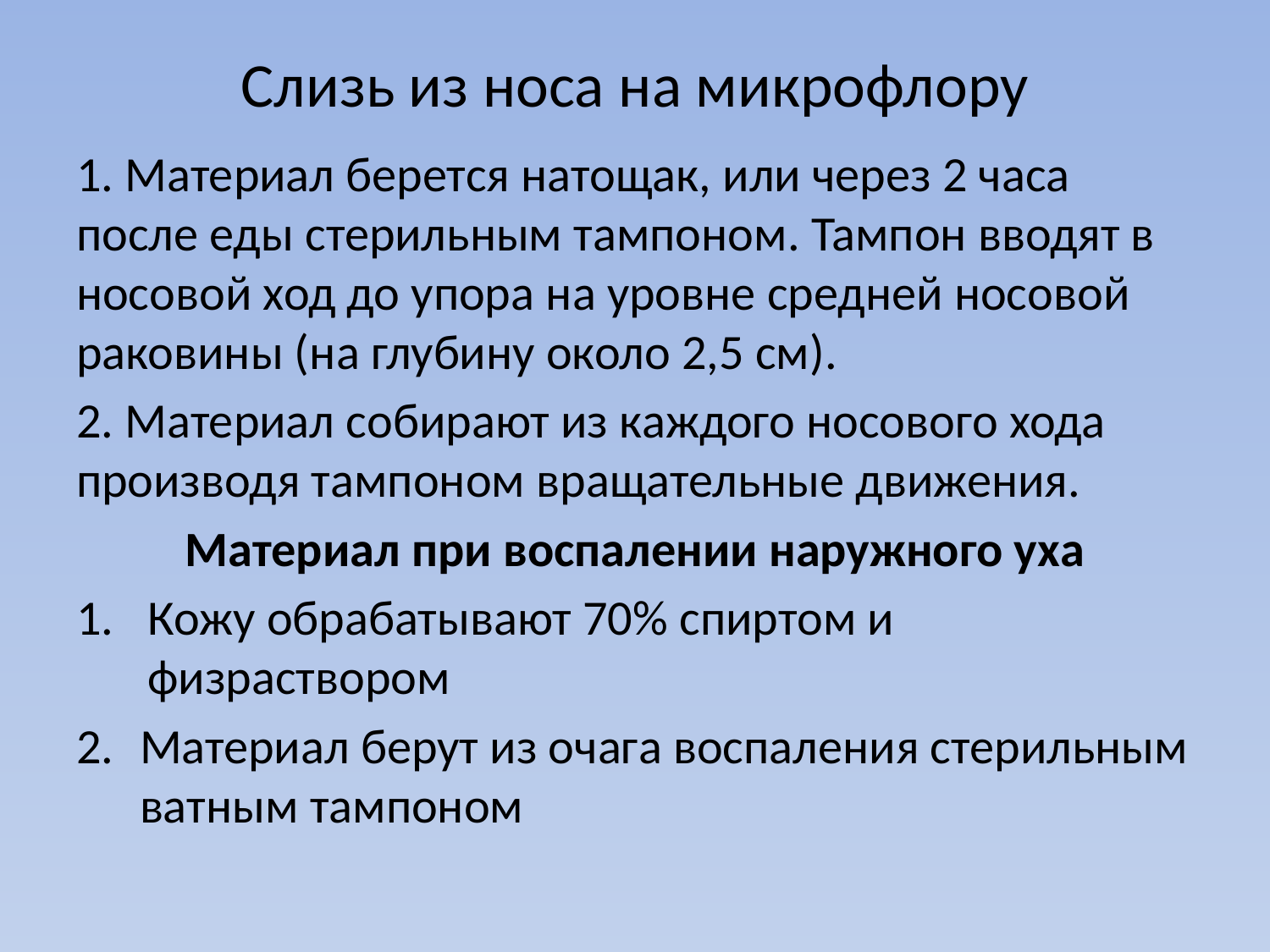

# Слизь из носа на микрофлору
1. Материал берется натощак, или через 2 часа после еды стерильным тампоном. Тампон вводят в носовой ход до упора на уровне средней носовой раковины (на глубину около 2,5 см).
2. Материал собирают из каждого носового хода производя тампоном вращательные движения.
Материал при воспалении наружного уха
Кожу обрабатывают 70% спиртом и физраствором
Материал берут из очага воспаления стерильным ватным тампоном